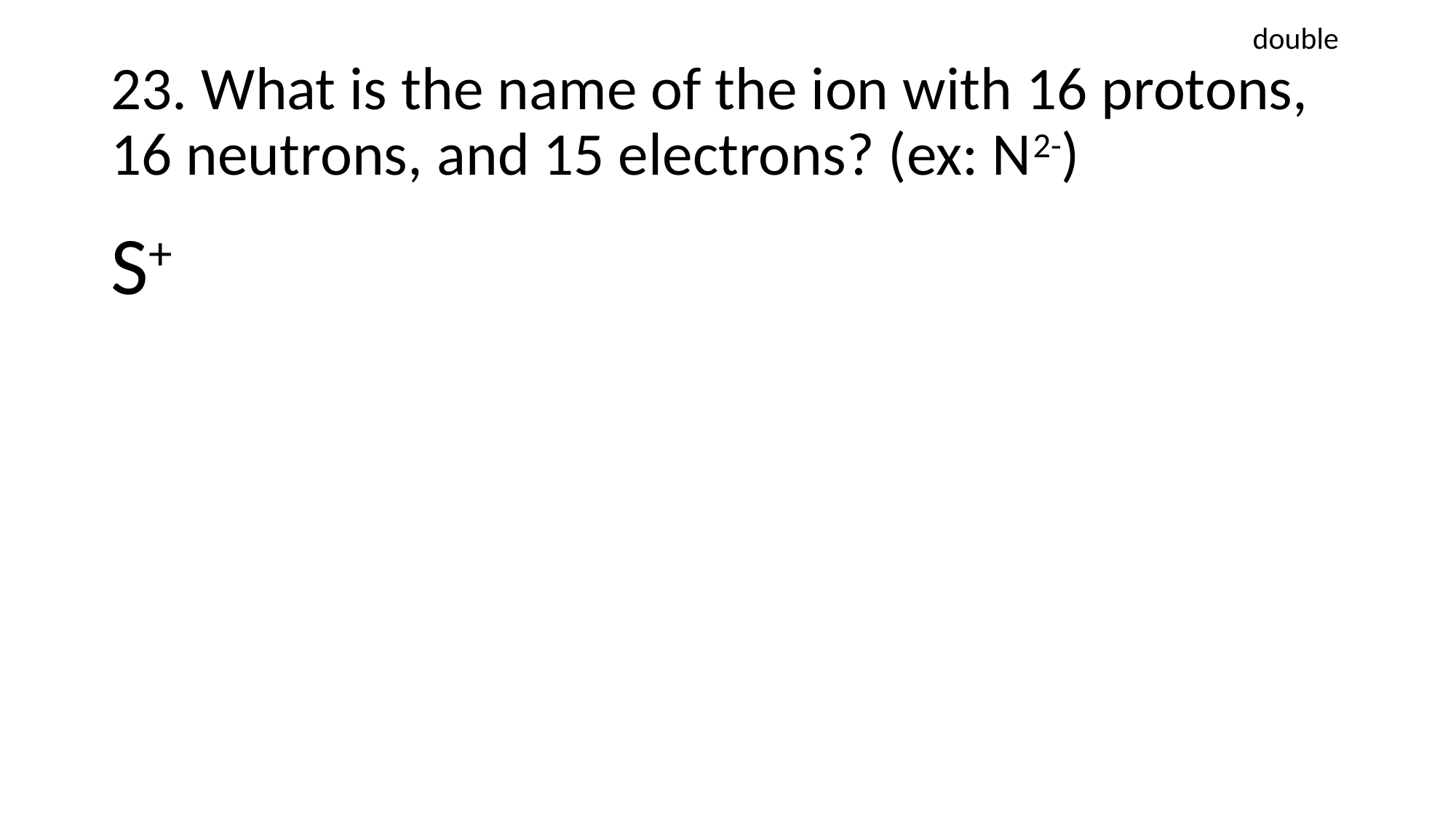

double
# 23. What is the name of the ion with 16 protons, 16 neutrons, and 15 electrons? (ex: N2-)
S+